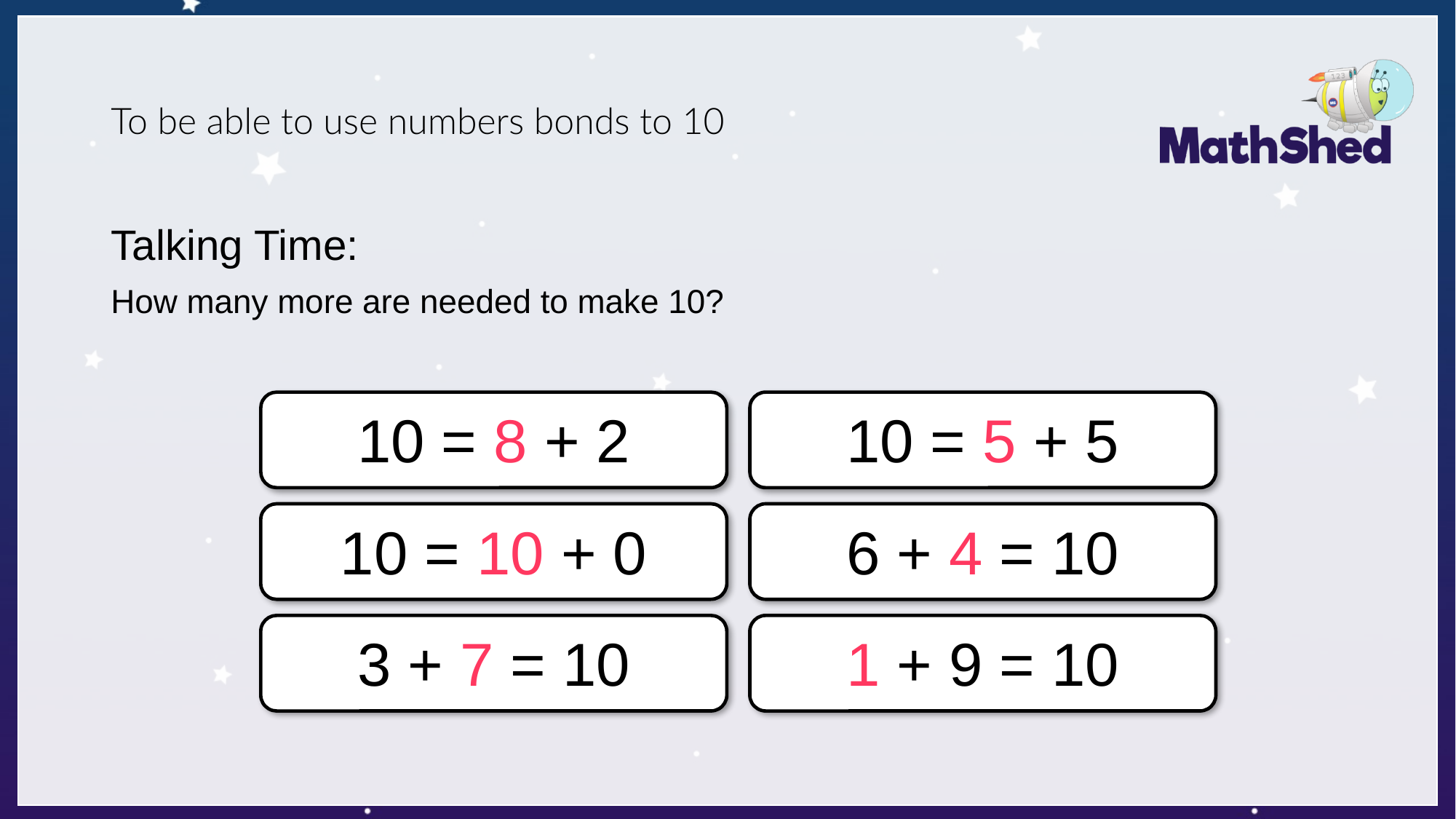

# To be able to use numbers bonds to 10
Talking Time:
How many more are needed to make 10?

10 = 5 + 5
10 = 8 + 2
6 + 4 = 10
10 = 10 + 0
3 + 7 = 10
1 + 9 = 10